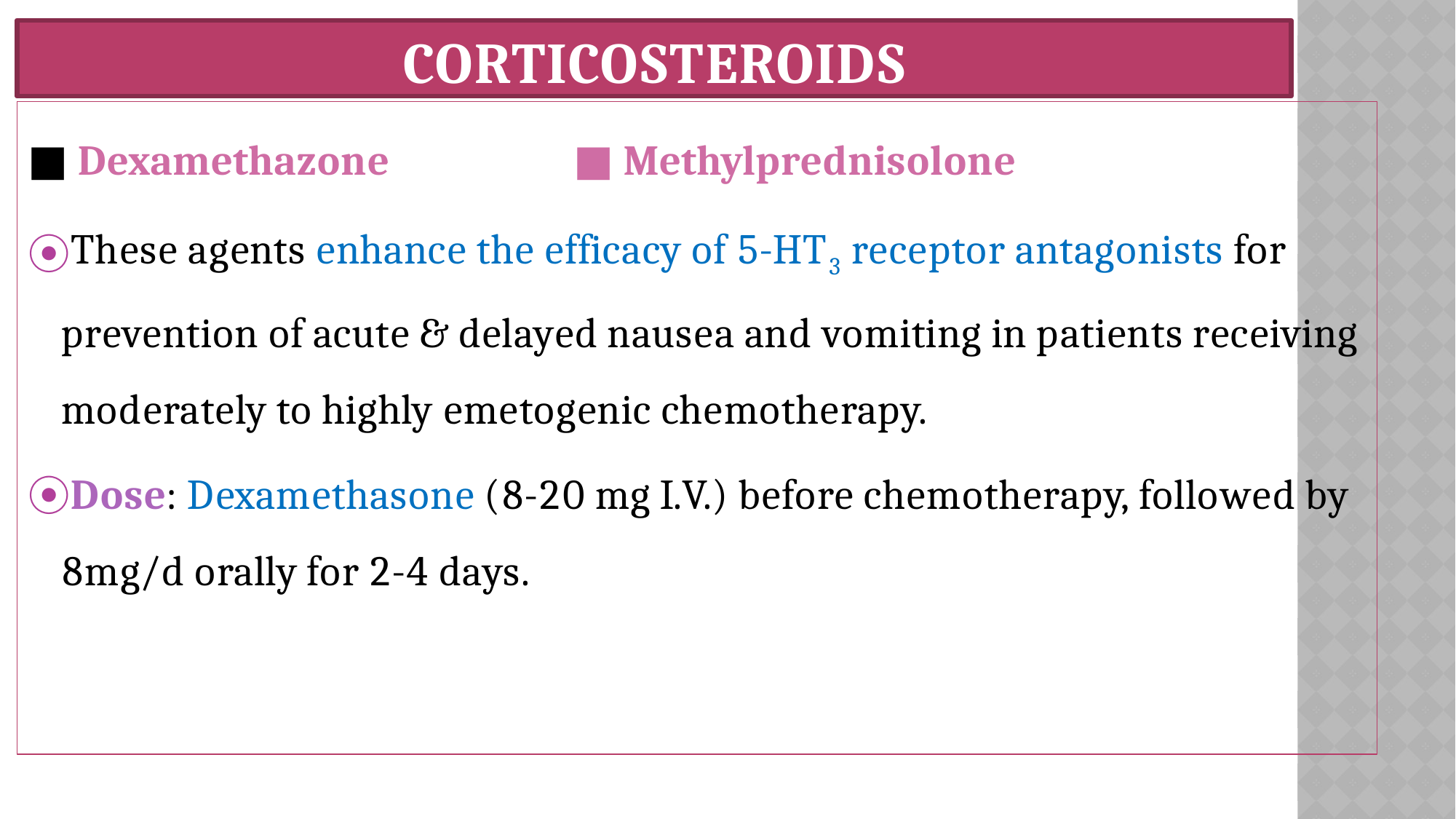

# CORTICOSTEROIDS
■ Dexamethazone		■ Methylprednisolone
These agents enhance the efficacy of 5-HT3 receptor antagonists for prevention of acute & delayed nausea and vomiting in patients receiving moderately to highly emetogenic chemotherapy.
Dose: Dexamethasone (8-20 mg I.V.) before chemotherapy, followed by 8mg/d orally for 2-4 days.